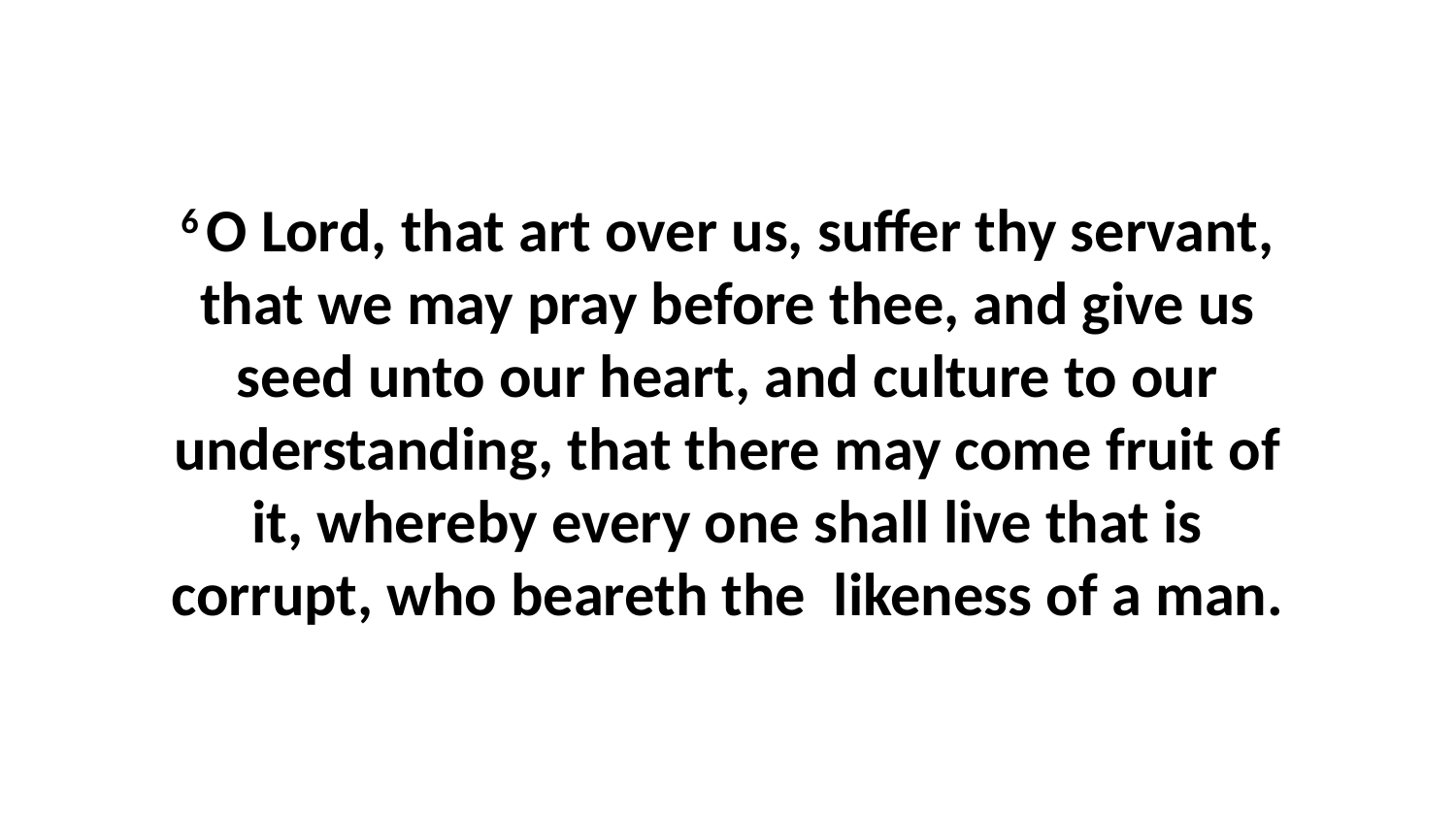

6 O Lord, that art over us, suffer thy servant, that we may pray before thee, and give us seed unto our heart, and culture to our understanding, that there may come fruit of it, whereby every one shall live that is corrupt, who beareth the  likeness of a man.